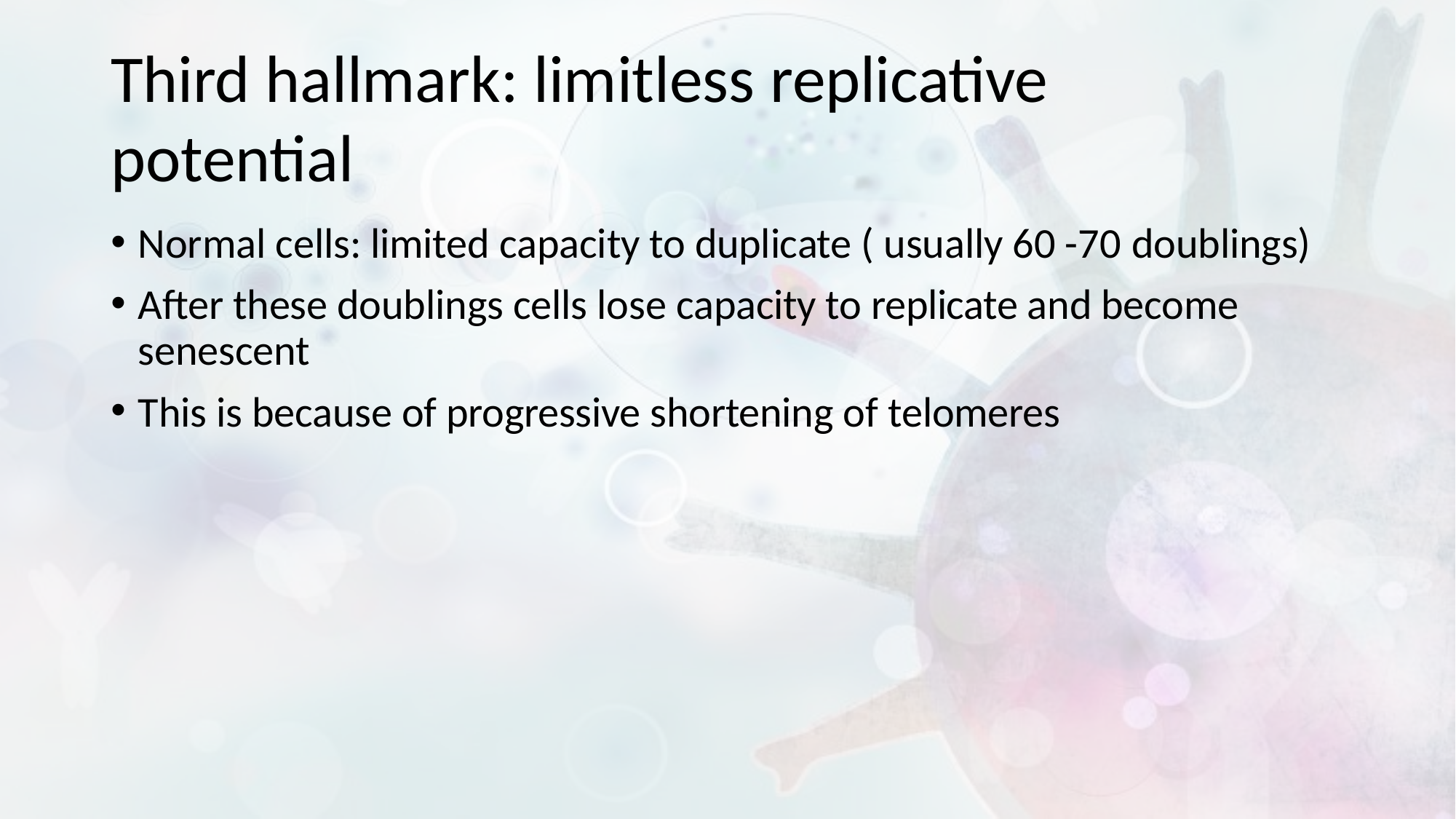

# Third hallmark: limitless replicative potential
Normal cells: limited capacity to duplicate ( usually 60 -70 doublings)
After these doublings cells lose capacity to replicate and become  senescent
This is because of progressive shortening of telomeres